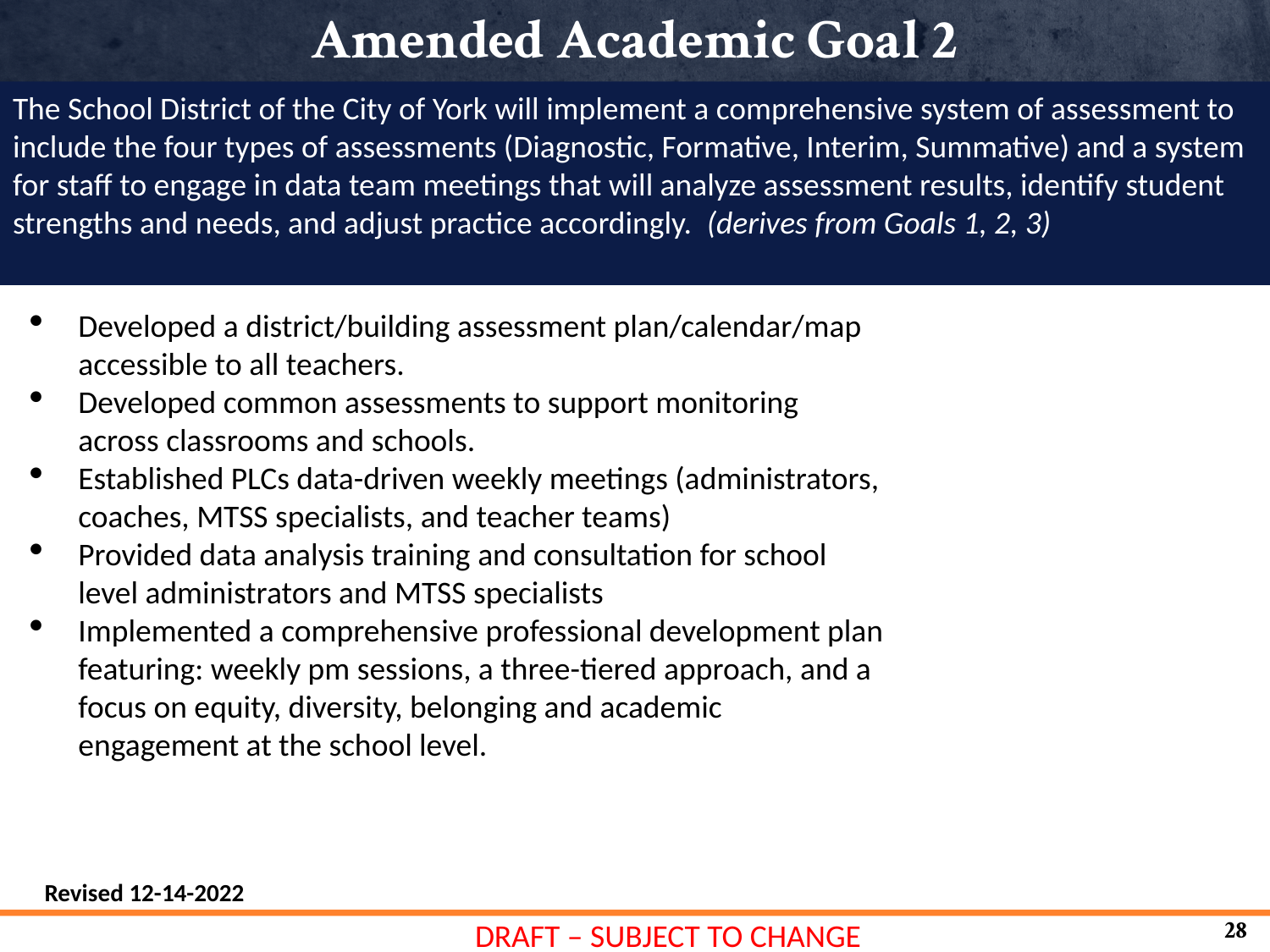

# Amended Academic Goal 2
The School District of the City of York will implement a comprehensive system of assessment to include the four types of assessments (Diagnostic, Formative, Interim, Summative) and a system for staff to engage in data team meetings that will analyze assessment results, identify student strengths and needs, and adjust practice accordingly.  (derives from Goals 1, 2, 3)
Developed a district/building assessment plan/calendar/map accessible to all teachers.
Developed common assessments to support monitoring across classrooms and schools.
Established PLCs data-driven weekly meetings (administrators, coaches, MTSS specialists, and teacher teams)
Provided data analysis training and consultation for school level administrators and MTSS specialists
Implemented a comprehensive professional development plan featuring: weekly pm sessions, a three-tiered approach, and a focus on equity, diversity, belonging and academic engagement at the school level.

Revised 12-14-2022

28